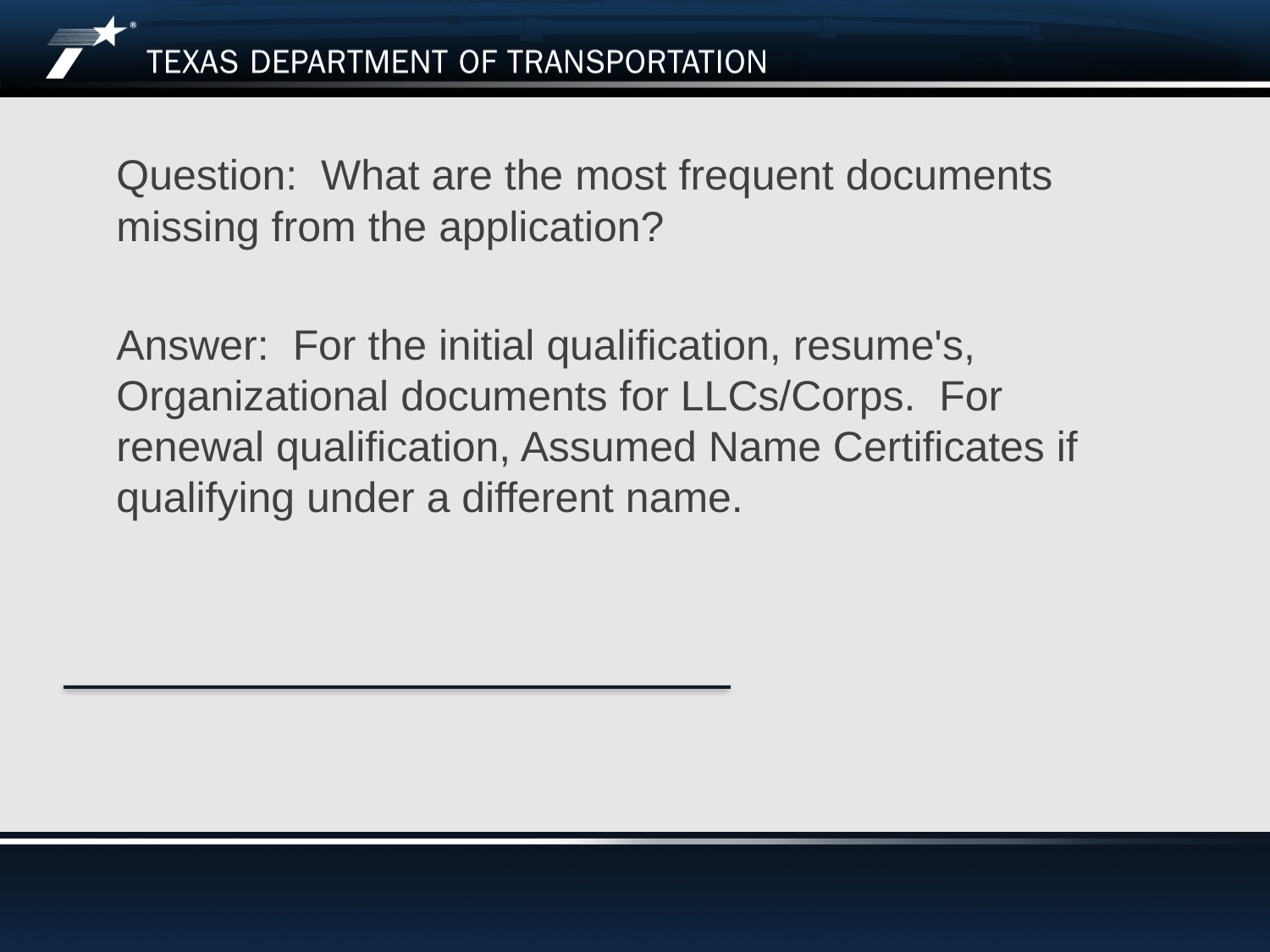

Question:  What are the most frequent documents missing from the application?

Answer:  For the initial qualification, resume's, Organizational documents for LLCs/Corps.  For renewal qualification, Assumed Name Certificates if qualifying under a different name.